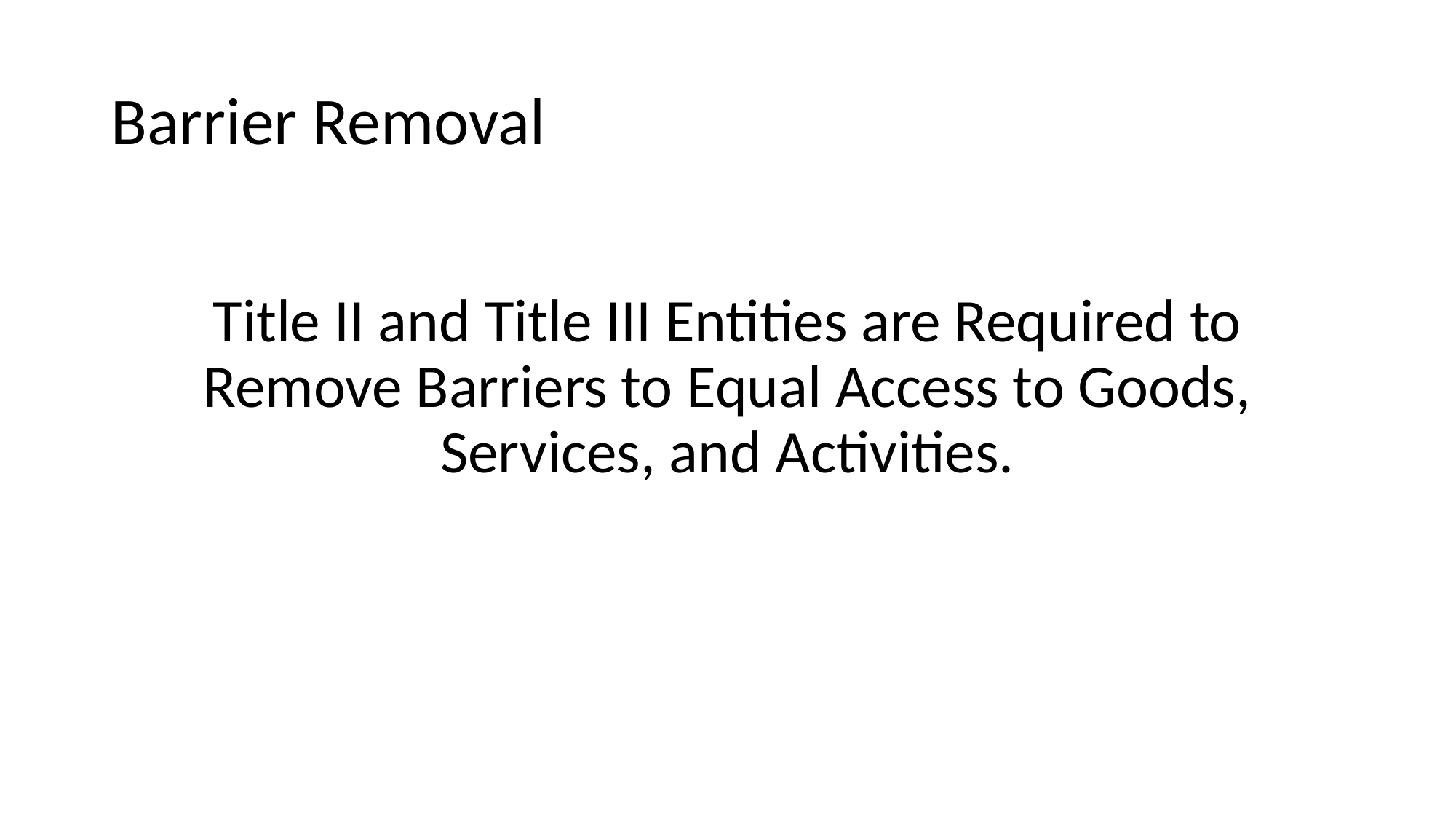

# Barrier Removal

Title II and Title III Entities are Required to Remove Barriers to Equal Access to Goods, Services, and Activities.